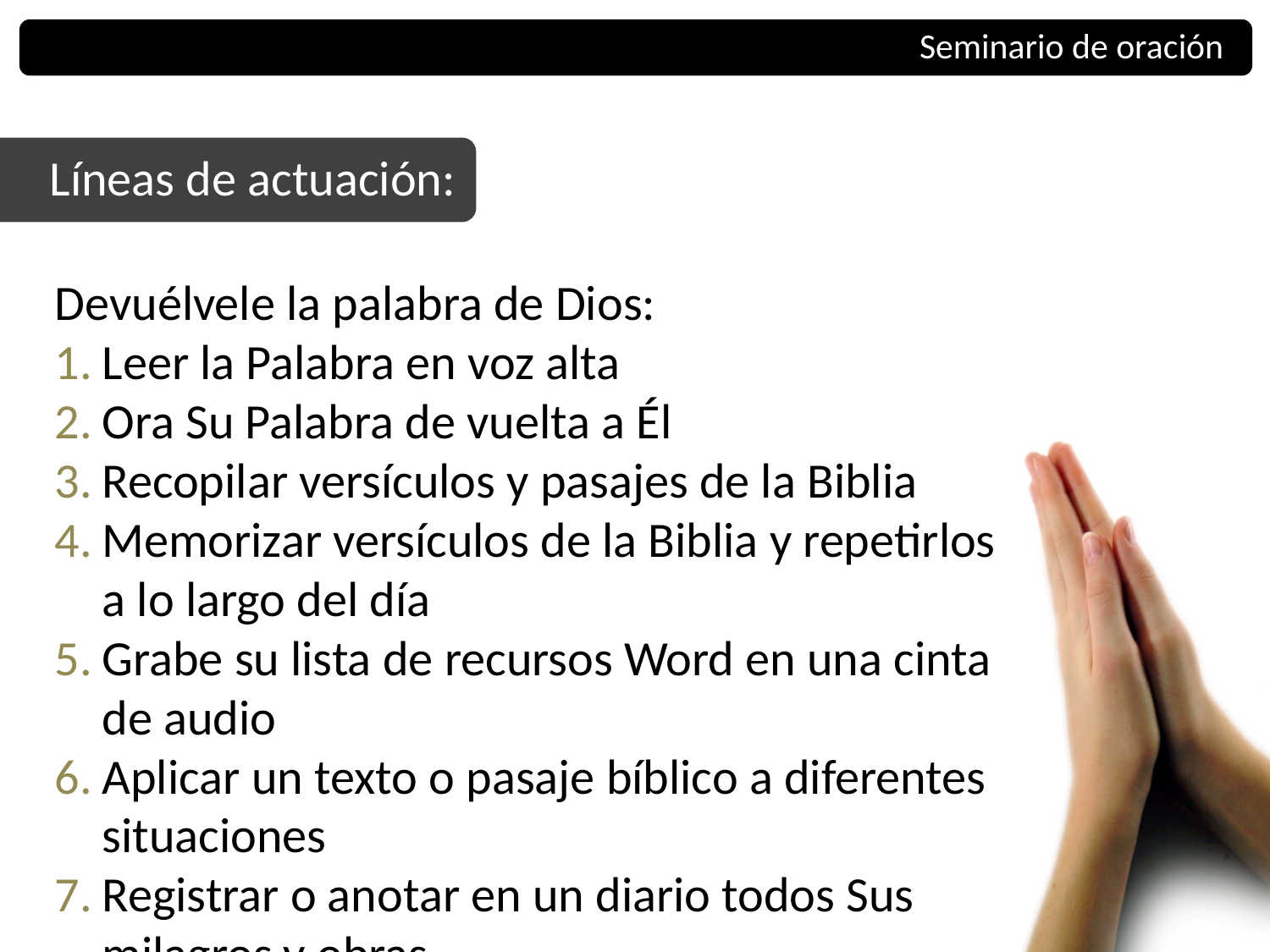

Seminario de oración

Líneas de actuación:
Devuélvele la palabra de Dios:
Leer la Palabra en voz alta
Ora Su Palabra de vuelta a Él
Recopilar versículos y pasajes de la Biblia
Memorizar versículos de la Biblia y repetirlos a lo largo del día
Grabe su lista de recursos Word en una cinta de audio
Aplicar un texto o pasaje bíblico a diferentes situaciones
Registrar o anotar en un diario todos Sus milagros y obras